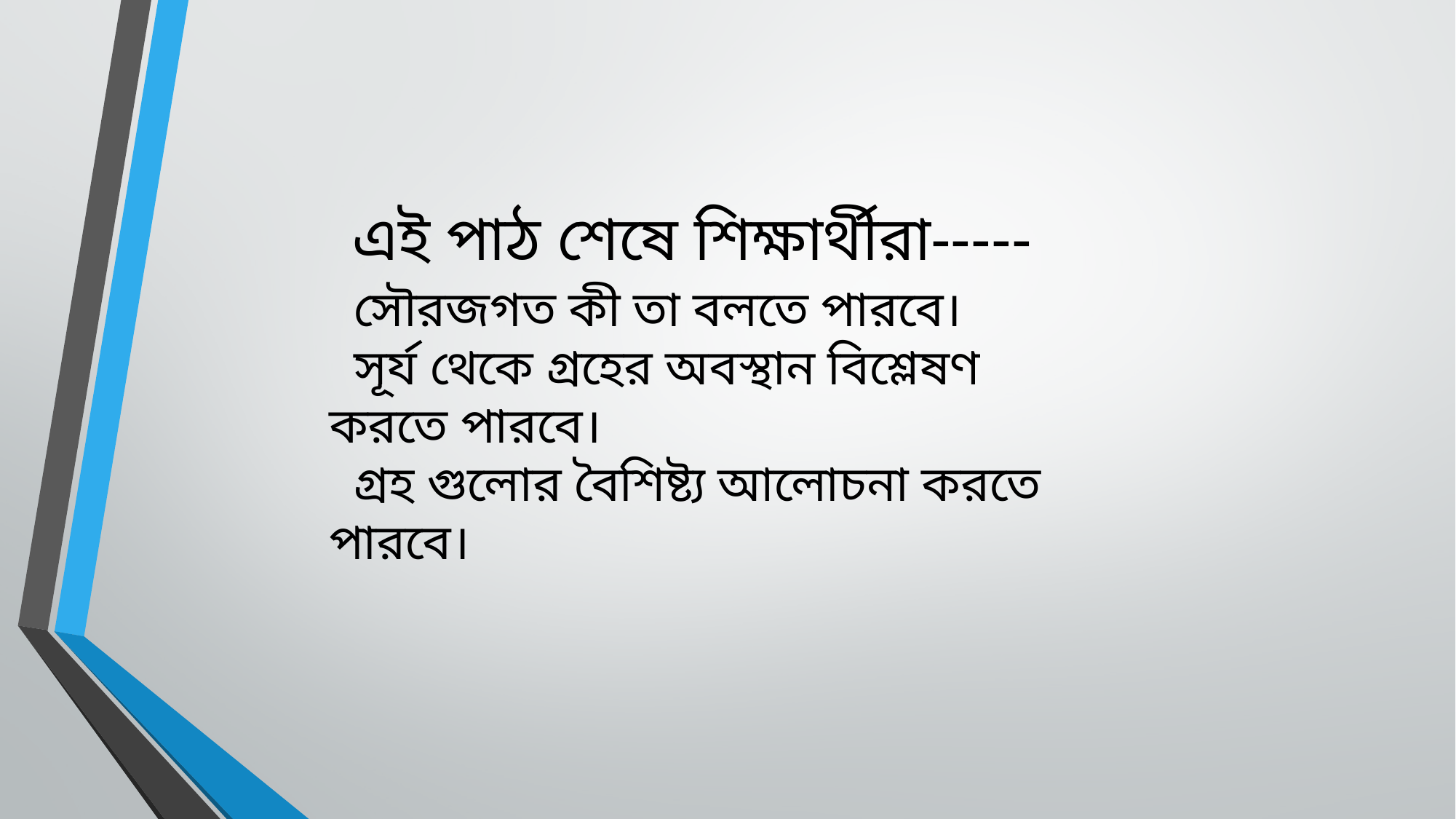

এই পাঠ শেষে শিক্ষার্থীরা-----
  সৌরজগত কী তা বলতে পারবে।
  সূর্য থেকে গ্রহের অবস্থান বিশ্লেষণ করতে পারবে।
  গ্রহ গুলোর বৈশিষ্ট্য আলোচনা করতে পারবে।